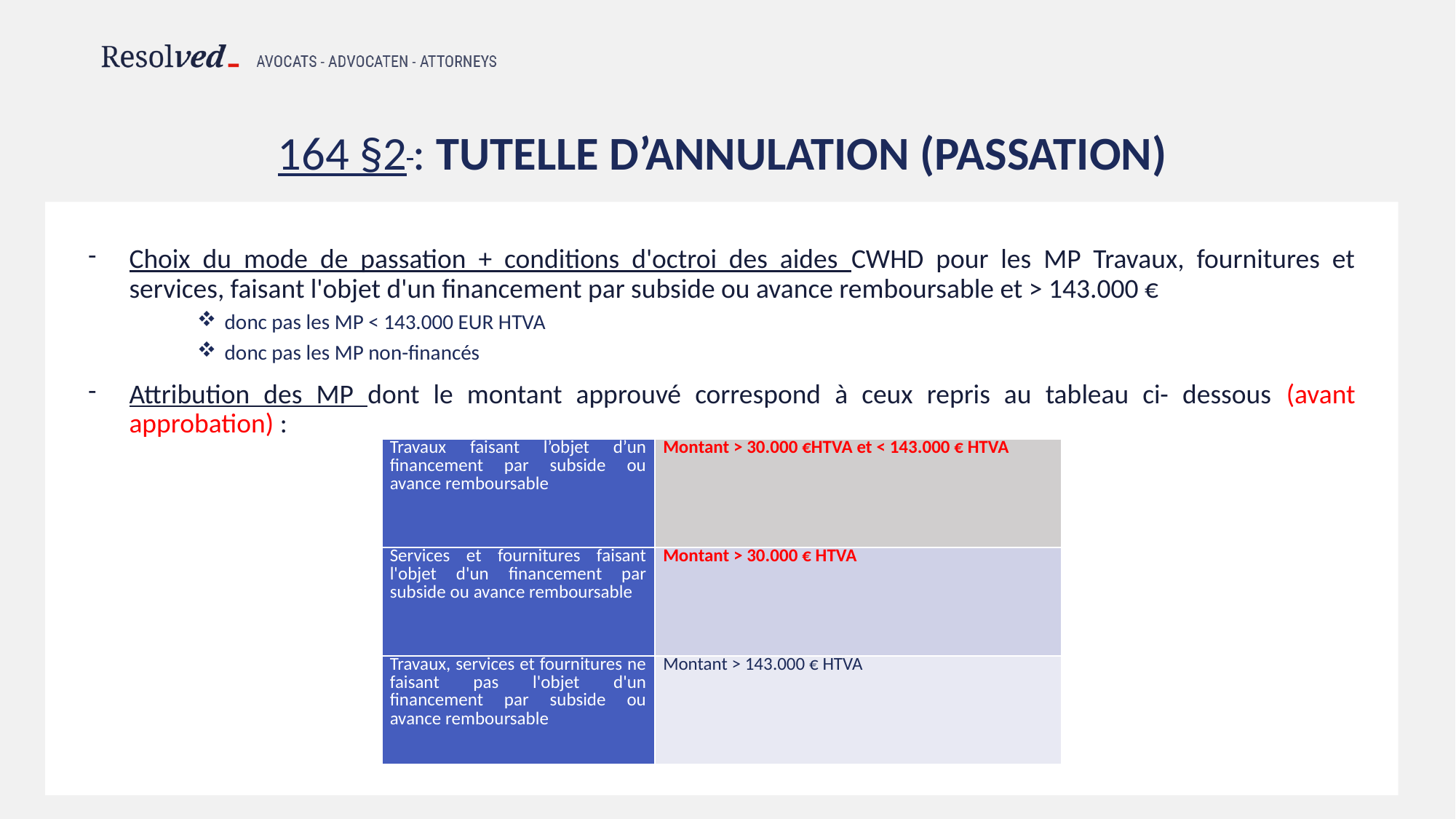

# 164 §2 : Tutelle d’annulation (pASSATIOn)
Choix du mode de passation + conditions d'octroi des aides CWHD pour les MP Travaux, fournitures et services, faisant l'objet d'un financement par subside ou avance remboursable et > 143.000 €
donc pas les MP < 143.000 EUR HTVA
donc pas les MP non-financés
Attribution des MP dont le montant approuvé correspond à ceux repris au tableau ci- dessous (avant approbation) :

| Travaux faisant l’objet d’un financement par subside ou avance remboursable | Montant > 30.000 €HTVA et < 143.000 € HTVA |
| --- | --- |
| Services et fournitures faisant l'objet d'un financement par subside ou avance remboursable | Montant > 30.000 € HTVA |
| Travaux, services et fournitures ne faisant pas l'objet d'un financement par subside ou avance remboursable | Montant > 143.000 € HTVA |